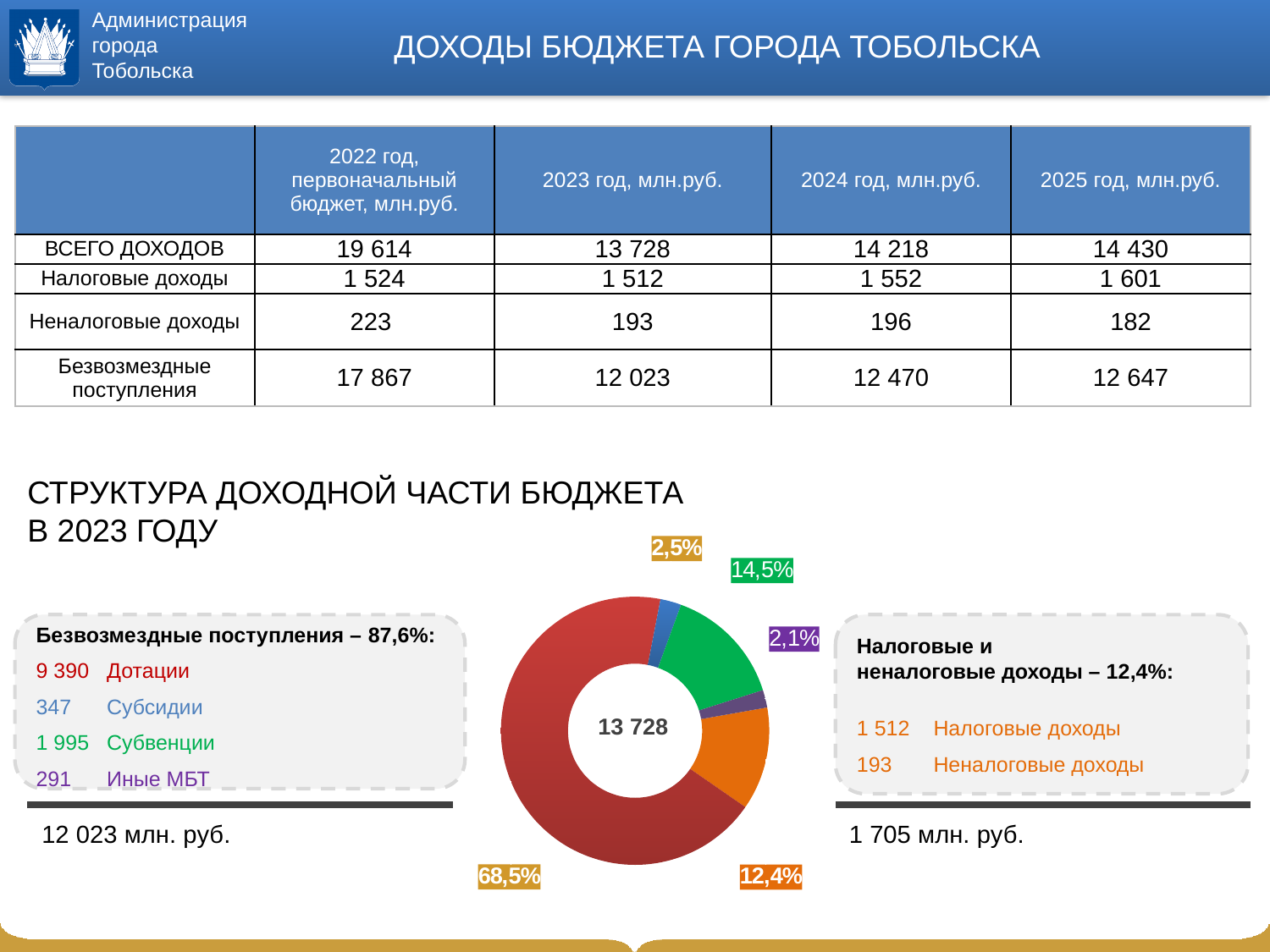

# ДОХОДЫ БЮДЖЕТА ГОРОДА ТОБОЛЬСКА
|  | 2022 год, первоначальный бюджет, млн.руб. | 2023 год, млн.руб. | 2024 год, млн.руб. | 2025 год, млн.руб. |
| --- | --- | --- | --- | --- |
| ВСЕГО ДОХОДОВ | 19 614 | 13 728 | 14 218 | 14 430 |
| Налоговые доходы | 1 524 | 1 512 | 1 552 | 1 601 |
| Неналоговые доходы | 223 | 193 | 196 | 182 |
| Безвозмездные поступления | 17 867 | 12 023 | 12 470 | 12 647 |
СТРУКТУРА ДОХОДНОЙ ЧАСТИ БЮДЖЕТА
В 2023 ГОДУ

### Chart

| Category |  |
|---|---|
| Налоговые и неналоговые | 1705.0 |
| Дотации | 9390.0 |
| Субсидии | 347.0 |
| Субвенции | 1995.0 |
| Иные МБТ | 291.0 |
Безвозмездные поступления – 87,6%:
9 390   Дотации
347      Субсидии
1 995   Субвенции
291      Иные МБТ

Налоговые и                          неналоговые доходы – 12,4%:

1 512    Налоговые доходы

193       Неналоговые доходы
13 728
1 705 млн. руб.
12 023 млн. руб.